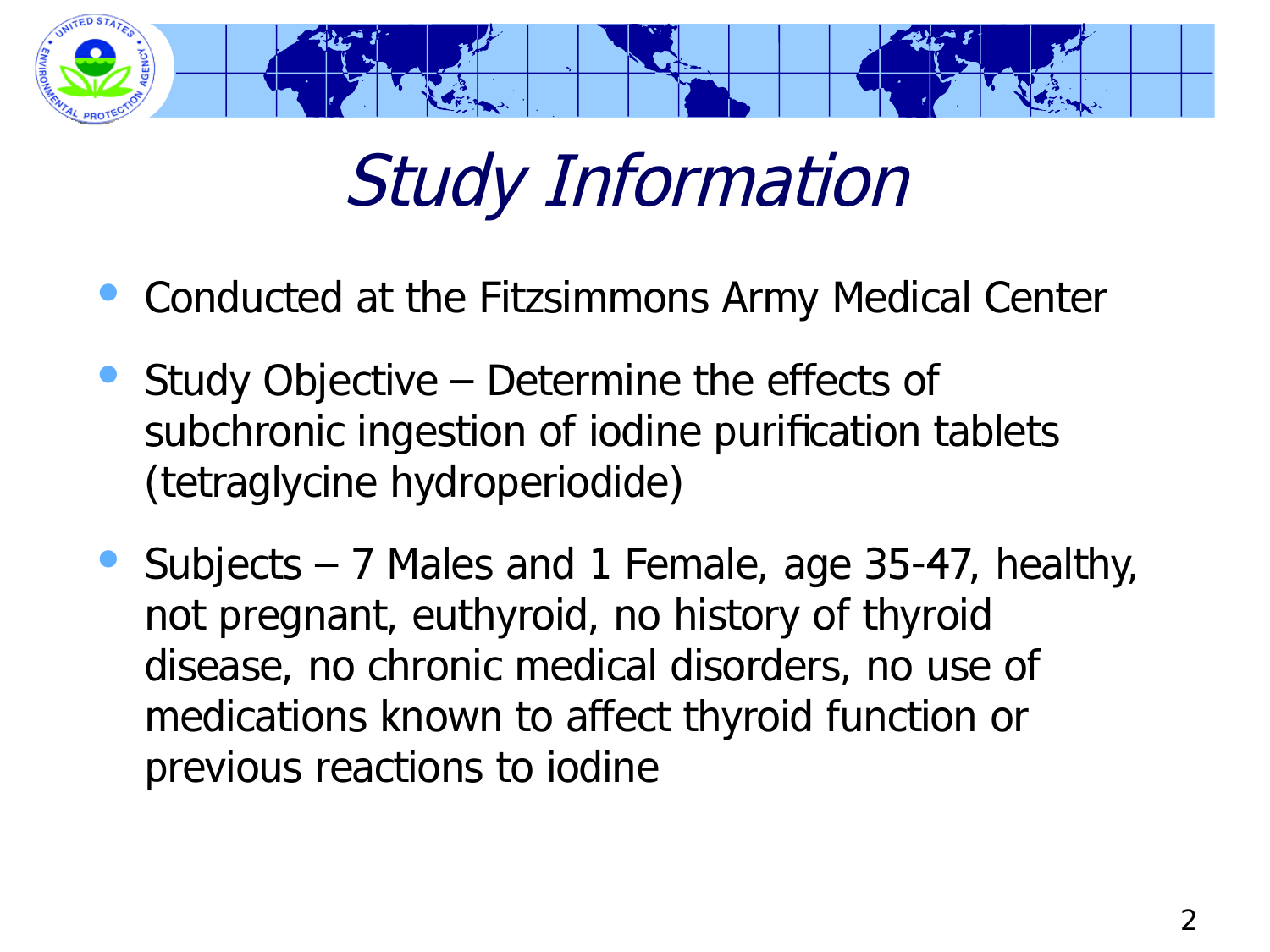

# Study Information
Conducted at the Fitzsimmons Army Medical Center
Study Objective – Determine the effects of subchronic ingestion of iodine purification tablets (tetraglycine hydroperiodide)
Subjects – 7 Males and 1 Female, age 35-47, healthy, not pregnant, euthyroid, no history of thyroid disease, no chronic medical disorders, no use of medications known to affect thyroid function or previous reactions to iodine
2